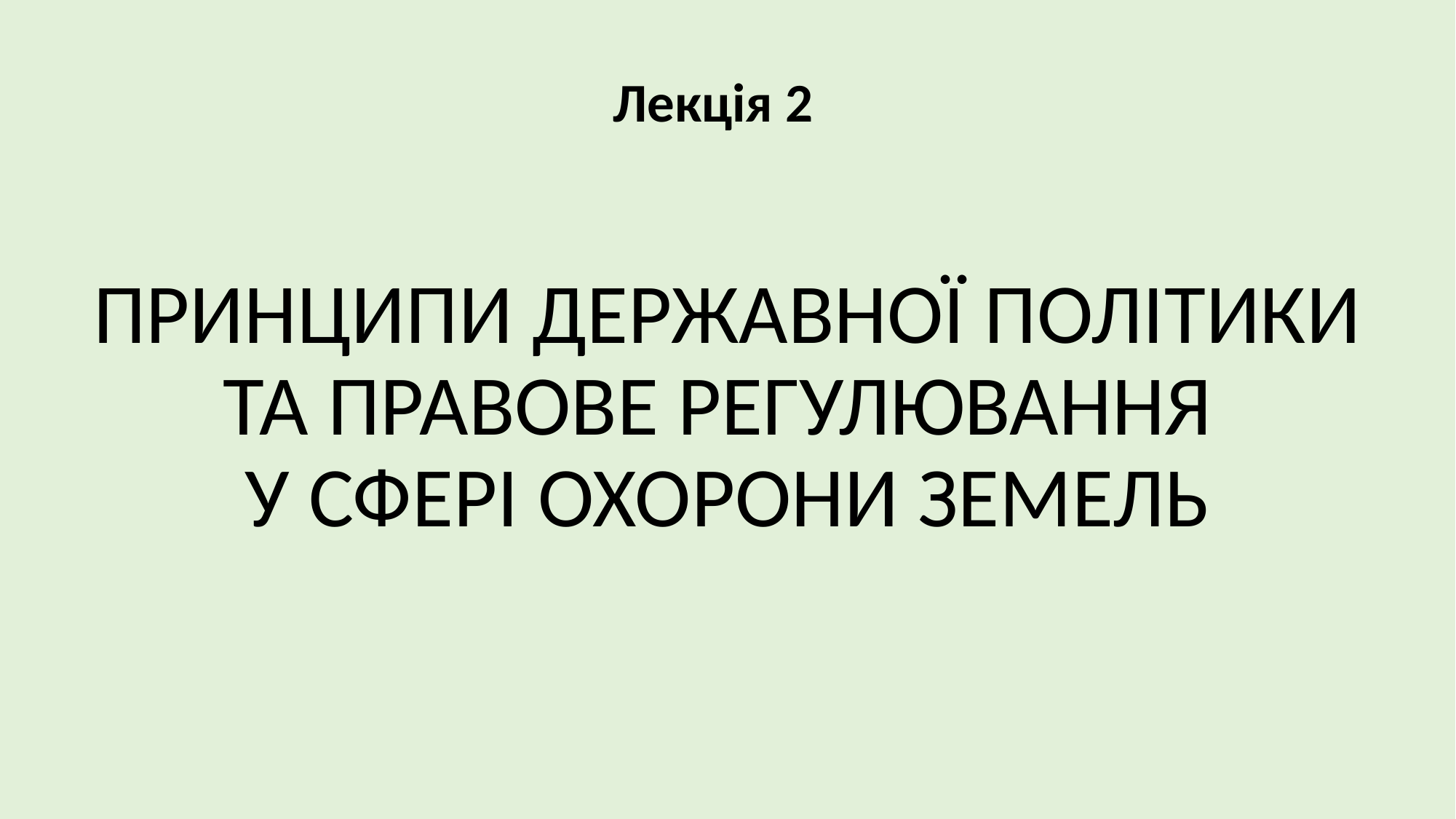

Лекція 2
# ПРИНЦИПИ ДЕРЖАВНОЇ ПОЛІТИКИ ТА ПРАВОВЕ РЕГУЛЮВАННЯ У СФЕРІ ОХОРОНИ ЗЕМЕЛЬ